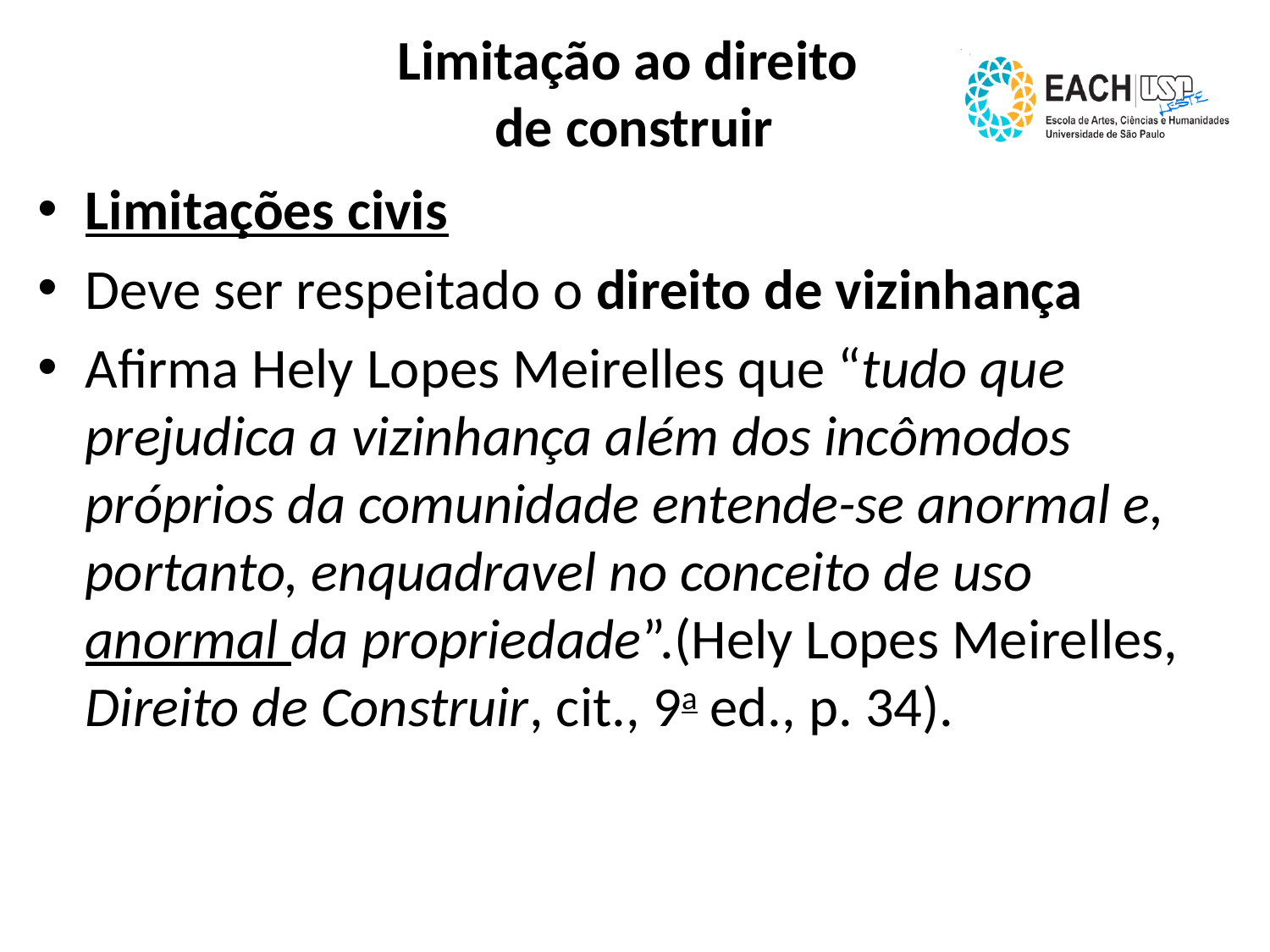

# Limitação ao direito de construir
Limitações civis
Deve ser respeitado o direito de vizinhança
Afirma Hely Lopes Meirelles que “tudo que prejudica a vizinhança além dos incômodos próprios da comunidade entende-se anormal e, portanto, enquadravel no conceito de uso anormal da propriedade”.(Hely Lopes Meirelles, Direito de Construir, cit., 9a ed., p. 34).